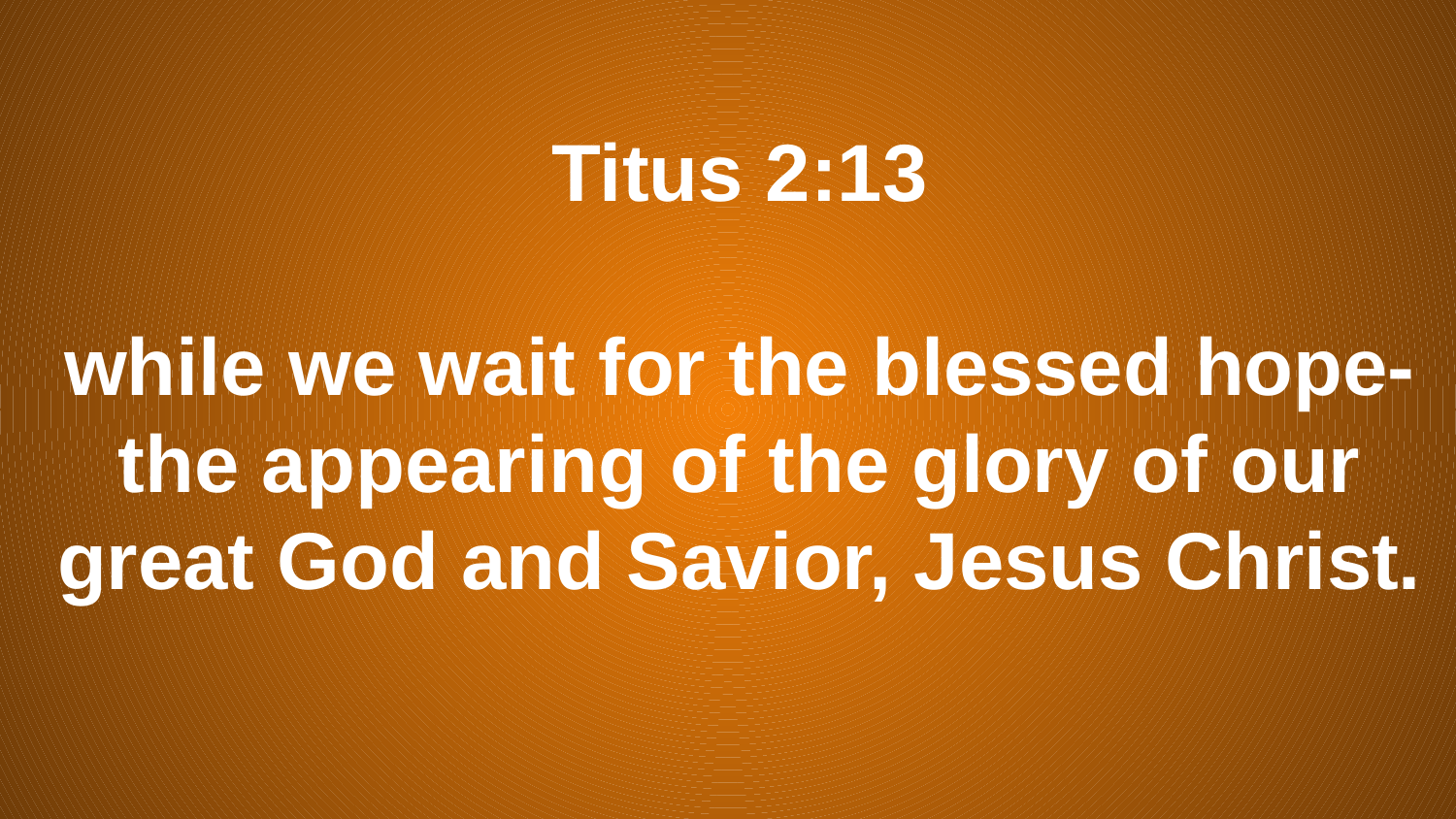

# Titus 2:13

while we wait for the blessed hope-the appearing of the glory of our great God and Savior, Jesus Christ.